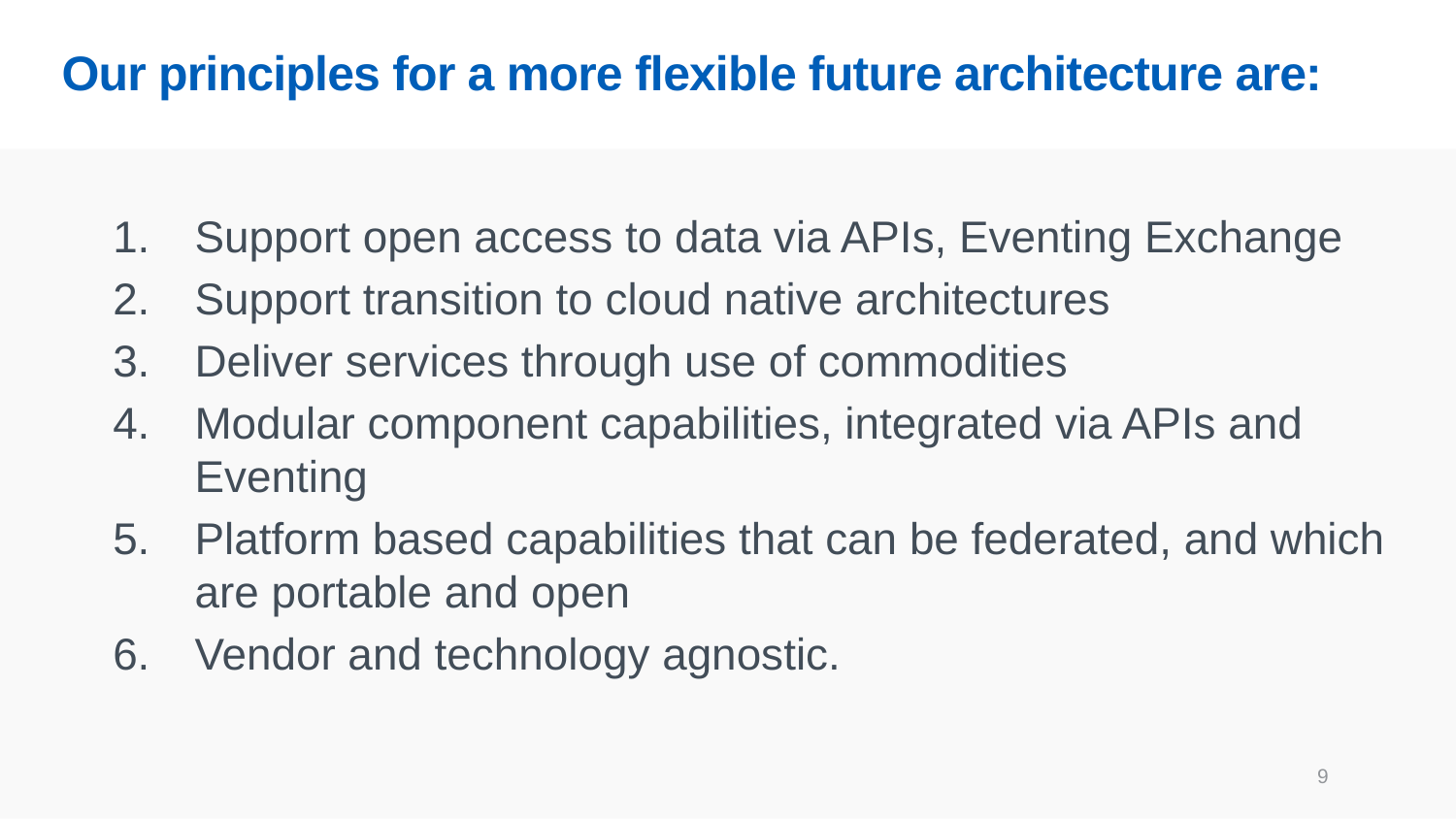

# Our principles for a more flexible future architecture are:

Support open access to data via APIs, Eventing Exchange
Support transition to cloud native architectures
Deliver services through use of commodities
Modular component capabilities, integrated via APIs and Eventing
Platform based capabilities that can be federated, and which are portable and open
Vendor and technology agnostic.
9